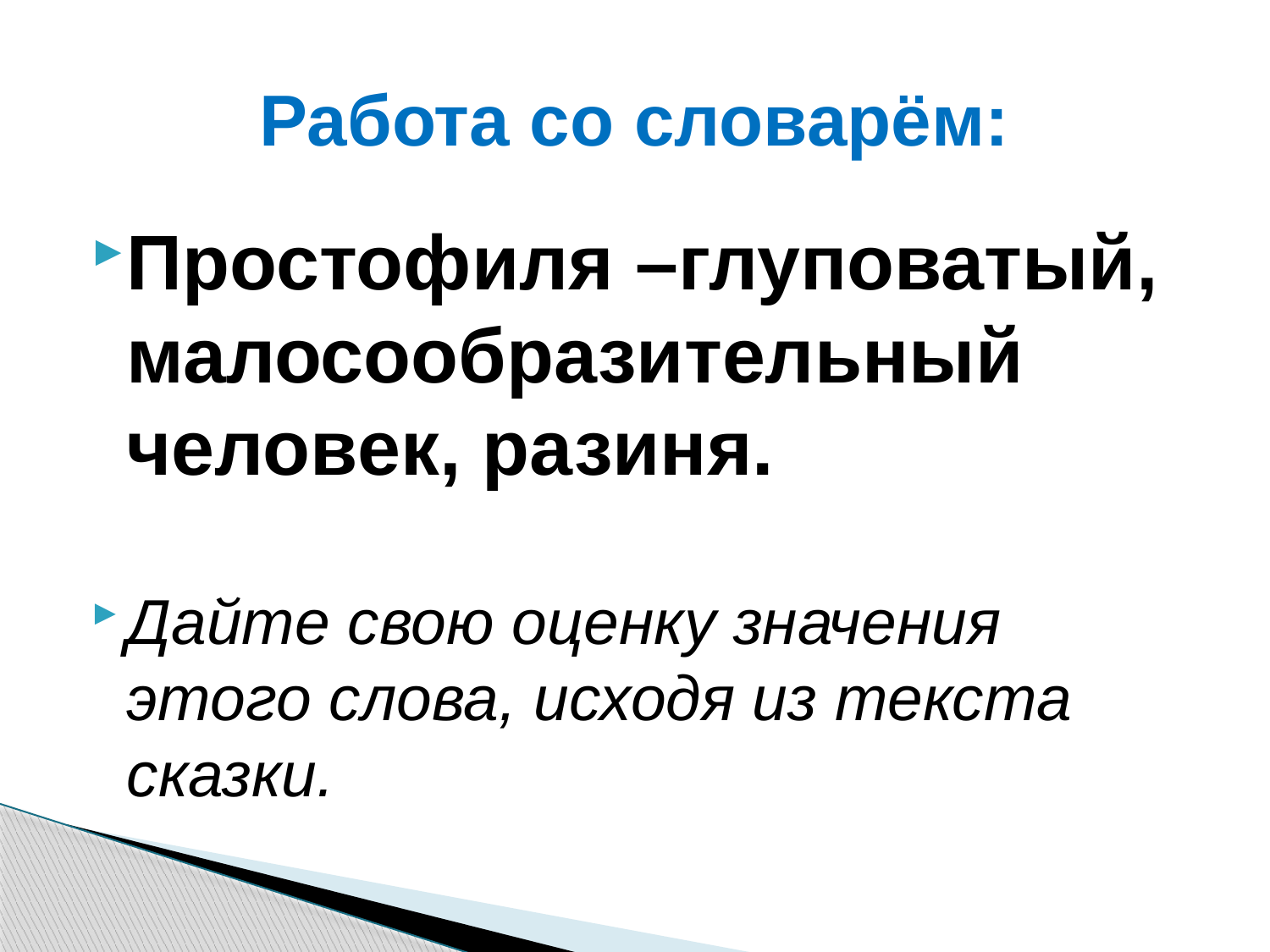

# Работа со словарём:
Простофиля –глуповатый, малосообразительный человек, разиня.

Дайте свою оценку значения этого слова, исходя из текста сказки.